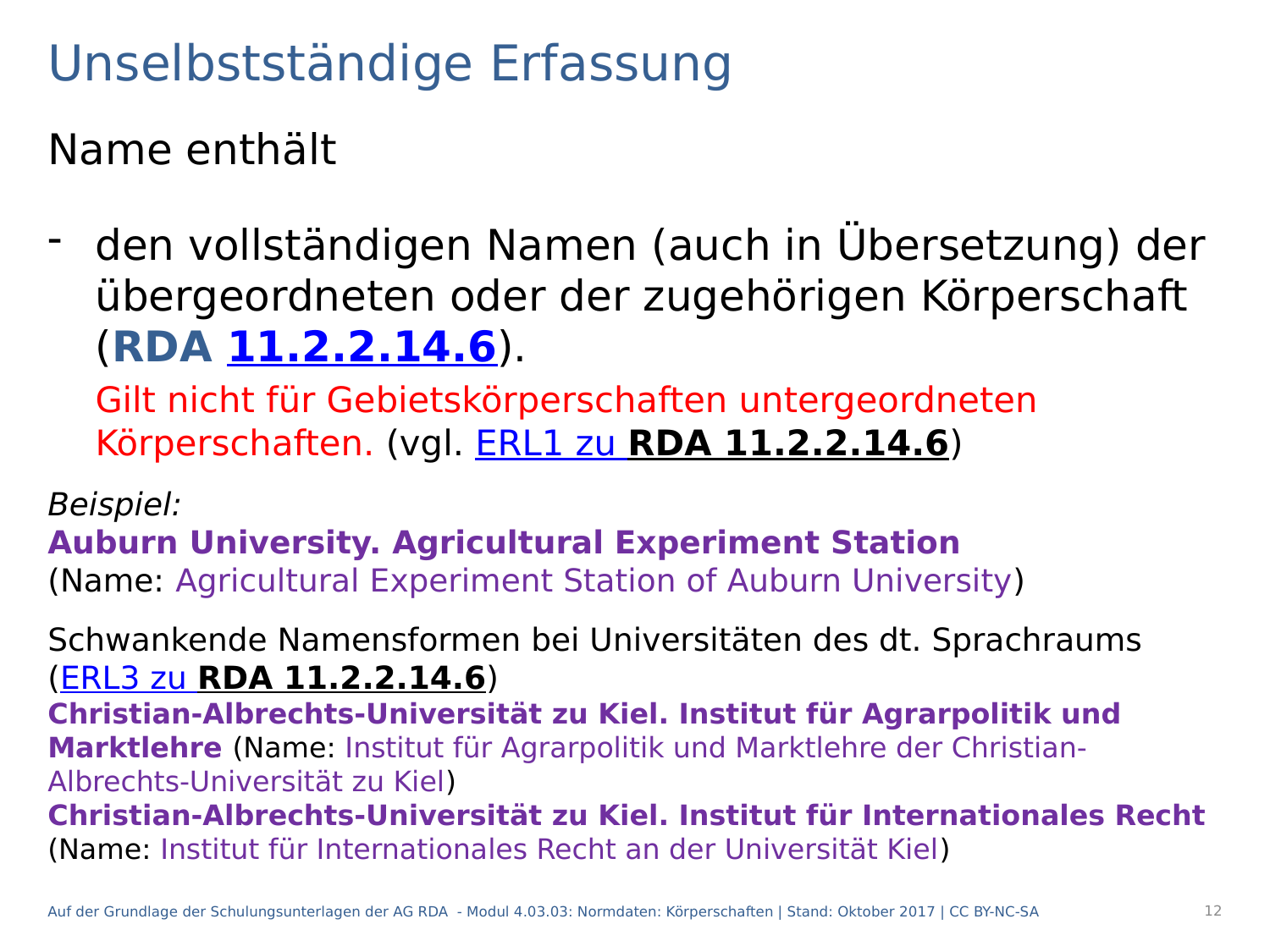

# Unselbstständige Erfassung
Name enthält

den vollständigen Namen (auch in Übersetzung) der übergeordneten oder der zugehörigen Körperschaft (RDA 11.2.2.14.6).
	Gilt nicht für Gebietskörperschaften untergeordneten
Körperschaften. (vgl. ERL1 zu RDA 11.2.2.14.6)
Beispiel:
Auburn University. Agricultural Experiment Station
(Name: Agricultural Experiment Station of Auburn University)
Schwankende Namensformen bei Universitäten des dt. Sprachraums
(ERL3 zu RDA 11.2.2.14.6)
Christian-Albrechts-Universität zu Kiel. Institut für Agrarpolitik und Marktlehre (Name: Institut für Agrarpolitik und Marktlehre der Christian-Albrechts-Universität zu Kiel)
Christian-Albrechts-Universität zu Kiel. Institut für Internationales Recht
(Name: Institut für Internationales Recht an der Universität Kiel)
12
Auf der Grundlage der Schulungsunterlagen der AG RDA  - Modul 4.03.03: Normdaten: Körperschaften | Stand: Oktober 2017 | CC BY-NC-SA